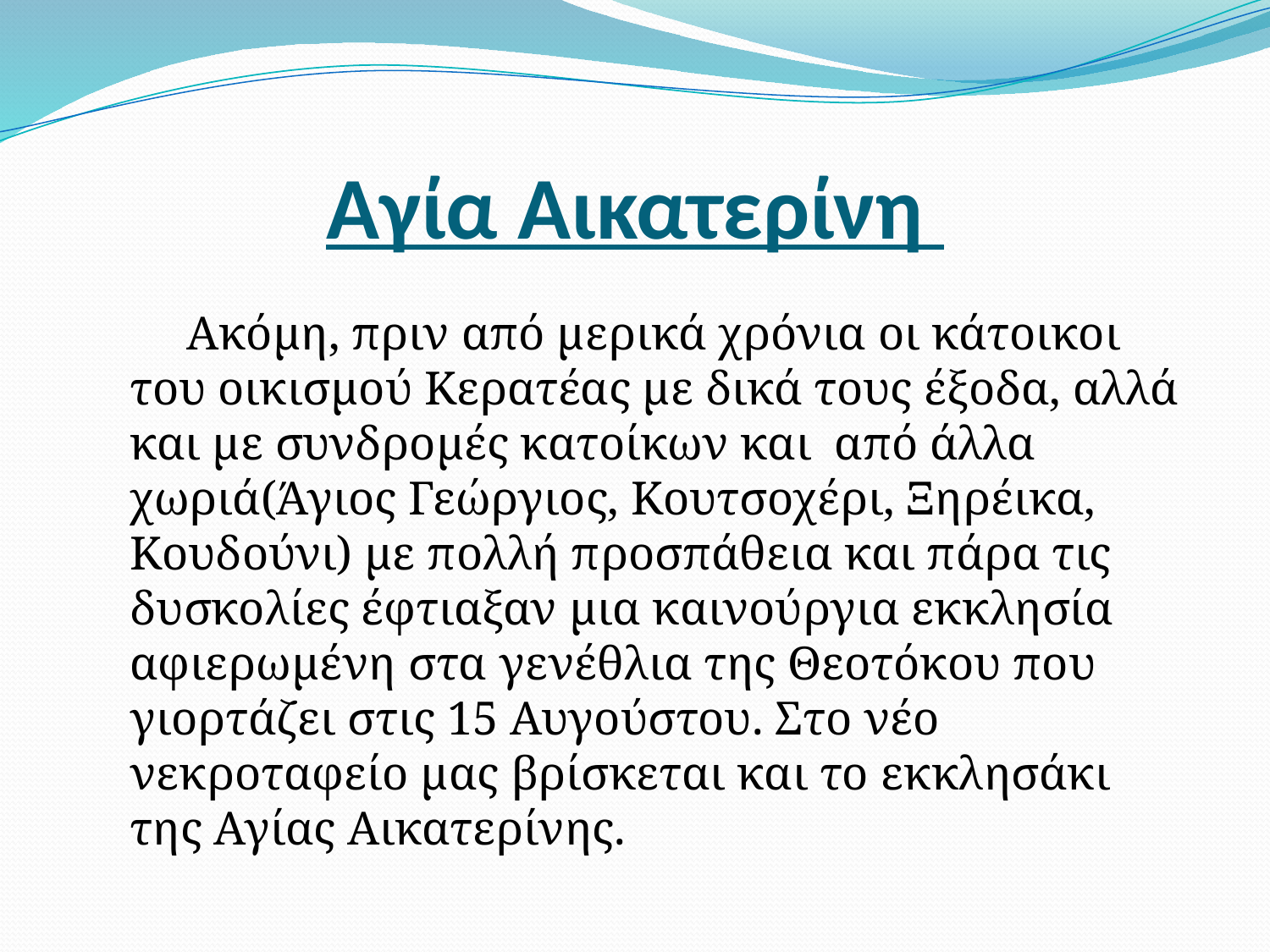

# Αγία Αικατερίνη
        Ακόμη, πριν από μερικά χρόνια οι κάτοικοι του οικισμού Κερατέας με δικά τους έξοδα, αλλά και με συνδρομές κατοίκων και  από άλλα χωριά(Άγιος Γεώργιος, Κουτσοχέρι, Ξηρέικα, Κουδούνι) με πολλή προσπάθεια και πάρα τις δυσκολίες έφτιαξαν μια καινούργια εκκλησία αφιερωμένη στα γενέθλια της Θεοτόκου που γιορτάζει στις 15 Αυγούστου. Στο νέο νεκροταφείο μας βρίσκεται και το εκκλησάκι της Αγίας Αικατερίνης.